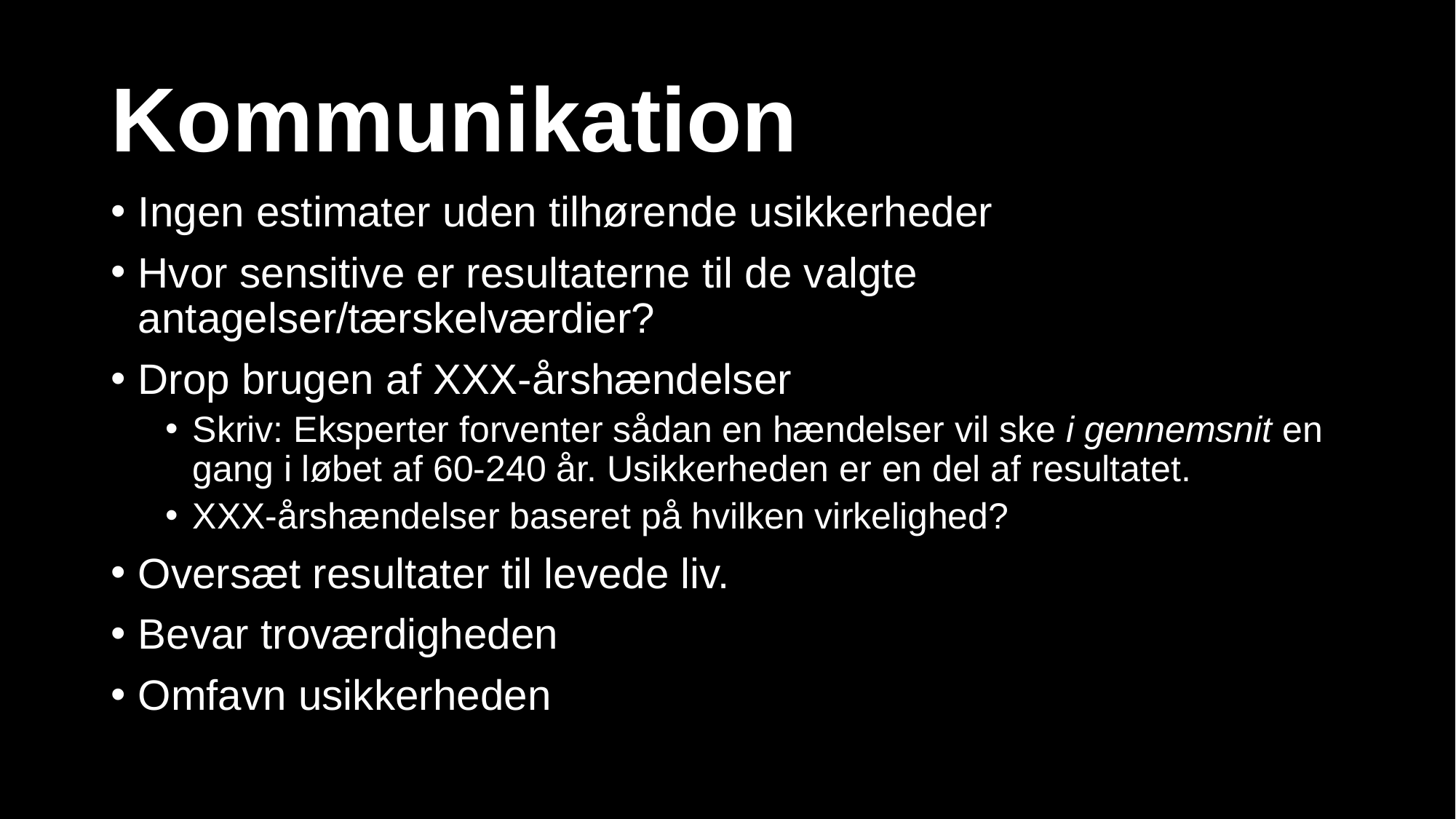

# Kommunikation
Ingen estimater uden tilhørende usikkerheder
Hvor sensitive er resultaterne til de valgte antagelser/tærskelværdier?
Drop brugen af XXX-årshændelser
Skriv: Eksperter forventer sådan en hændelser vil ske i gennemsnit en gang i løbet af 60-240 år. Usikkerheden er en del af resultatet.
XXX-årshændelser baseret på hvilken virkelighed?
Oversæt resultater til levede liv.
Bevar troværdigheden
Omfavn usikkerheden